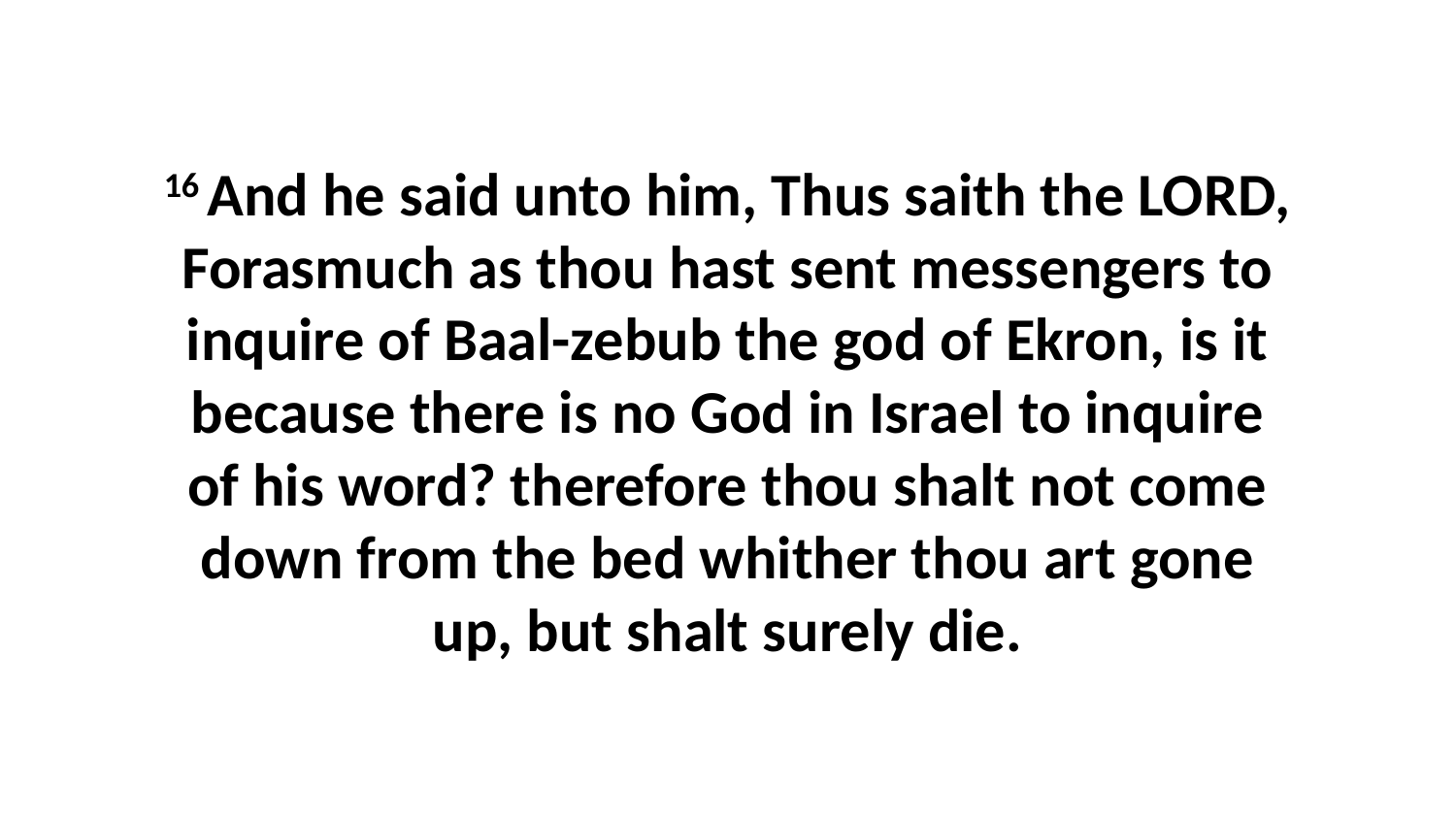

16 And he said unto him, Thus saith the LORD, Forasmuch as thou hast sent messengers to inquire of Baal-zebub the god of Ekron, is it because there is no God in Israel to inquire of his word? therefore thou shalt not come down from the bed whither thou art gone up, but shalt surely die.